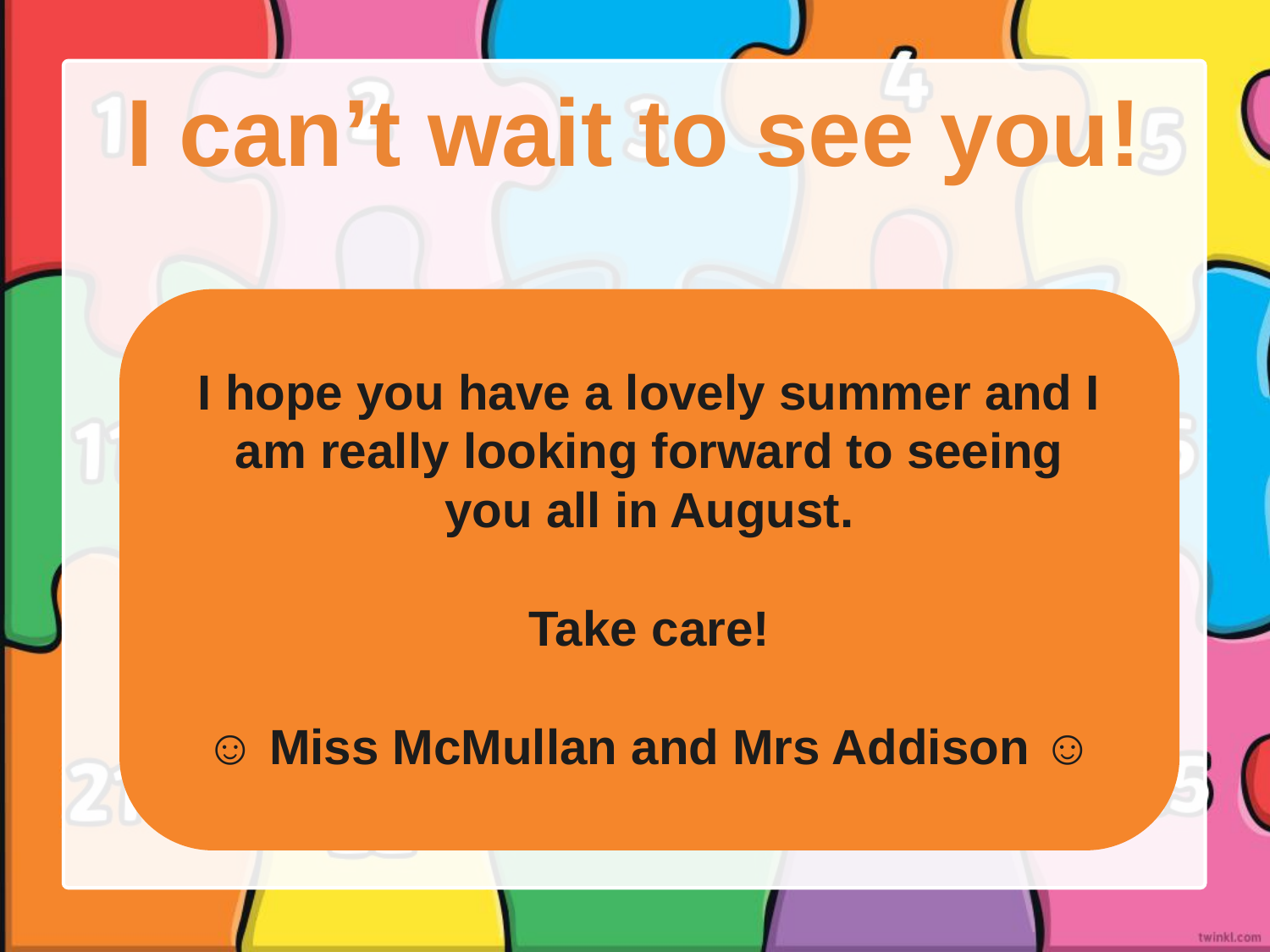

# I can’t wait to see you!

I hope you have a lovely summer and I am really looking forward to seeing you all in August.

Take care!

☺ Miss McMullan and Mrs Addison ☺